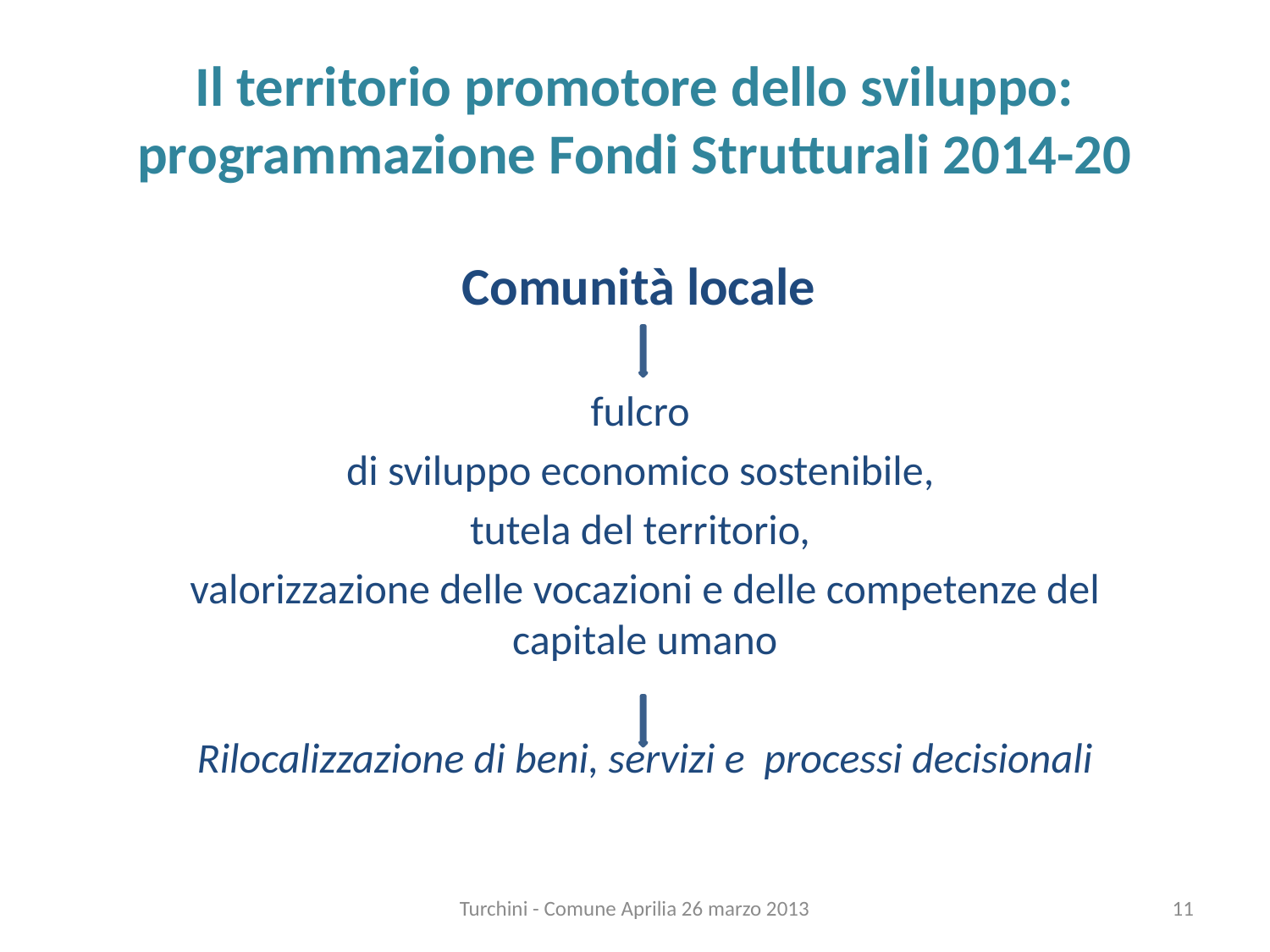

# Il territorio promotore dello sviluppo: programmazione Fondi Strutturali 2014-20
Comunità locale

fulcro
di sviluppo economico sostenibile,
tutela del territorio,
valorizzazione delle vocazioni e delle competenze del capitale umano

Rilocalizzazione di beni, servizi e  processi decisionali

Turchini - Comune Aprilia 26 marzo 2013
11